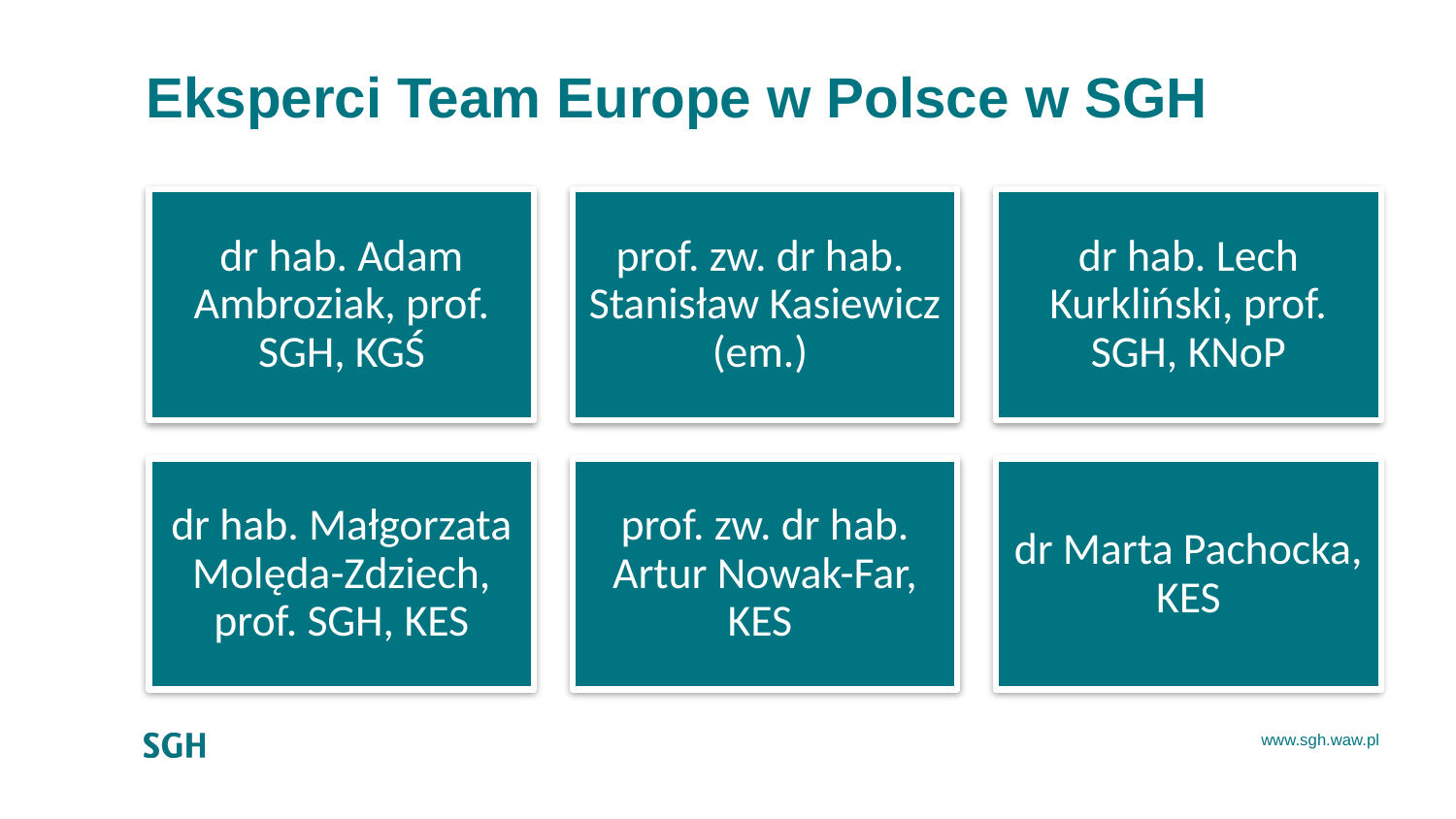

# Eksperci Team Europe w Polsce w SGH
dr hab. Adam Ambroziak, prof. SGH, KGŚ
prof. zw. dr hab.  Stanisław Kasiewicz (em.)
dr hab. Lech Kurkliński, prof. SGH, KNoP
dr hab. Małgorzata Molęda-Zdziech, prof. SGH, KES
prof. zw. dr hab. Artur Nowak-Far, KES
dr Marta Pachocka, KES